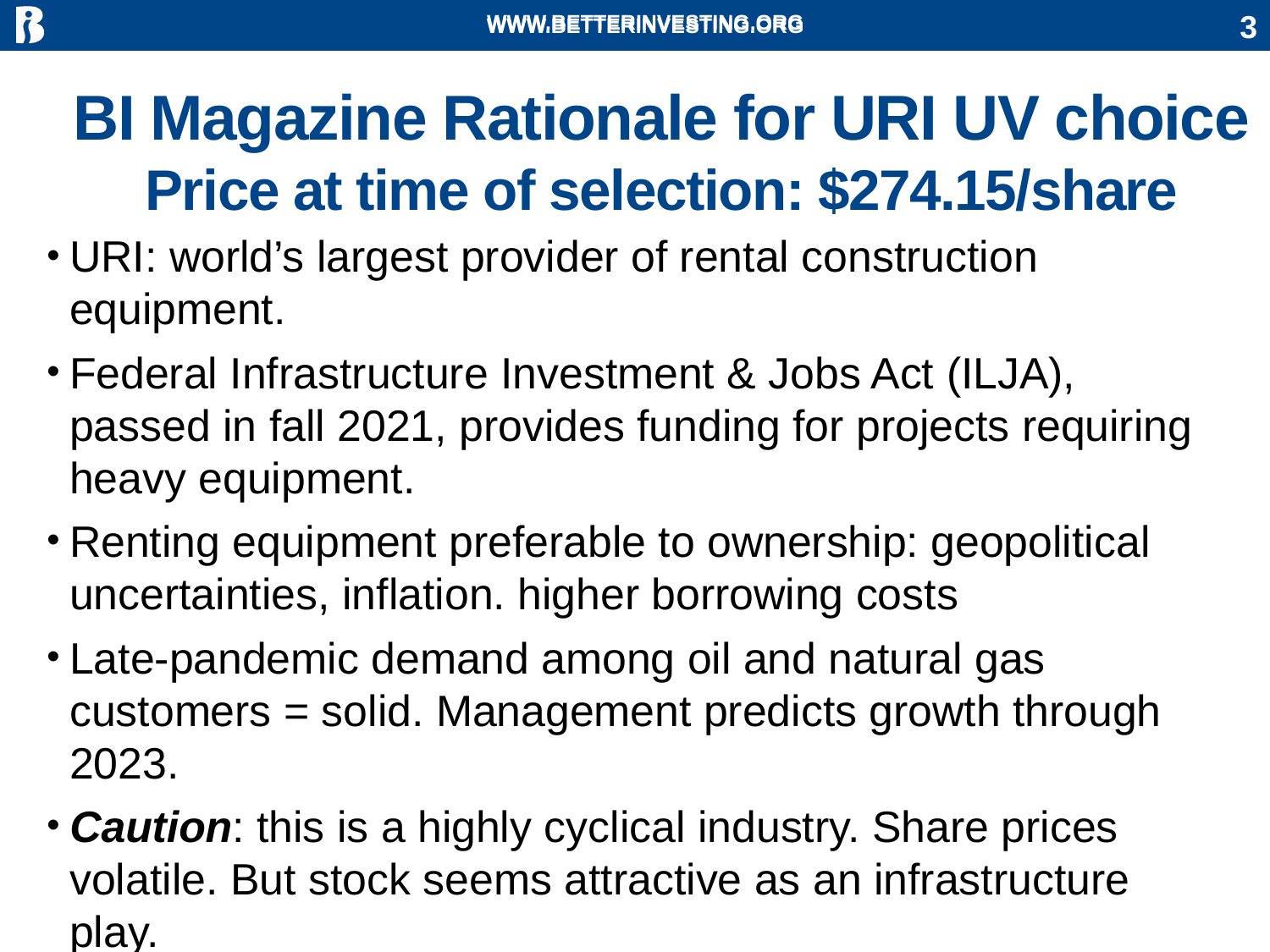

WWW.BETTERINVESTING.ORG
WWW.BETTERINVESTING.ORG
3
# BI Magazine Rationale for URI UV choice Price at time of selection: $274.15/share
URI: world’s largest provider of rental construction equipment.
Federal Infrastructure Investment & Jobs Act (ILJA), passed in fall 2021, provides funding for projects requiring heavy equipment.
Renting equipment preferable to ownership: geopolitical uncertainties, inflation. higher borrowing costs
Late-pandemic demand among oil and natural gas customers = solid. Management predicts growth through 2023.
Caution: this is a highly cyclical industry. Share prices volatile. But stock seems attractive as an infrastructure play.